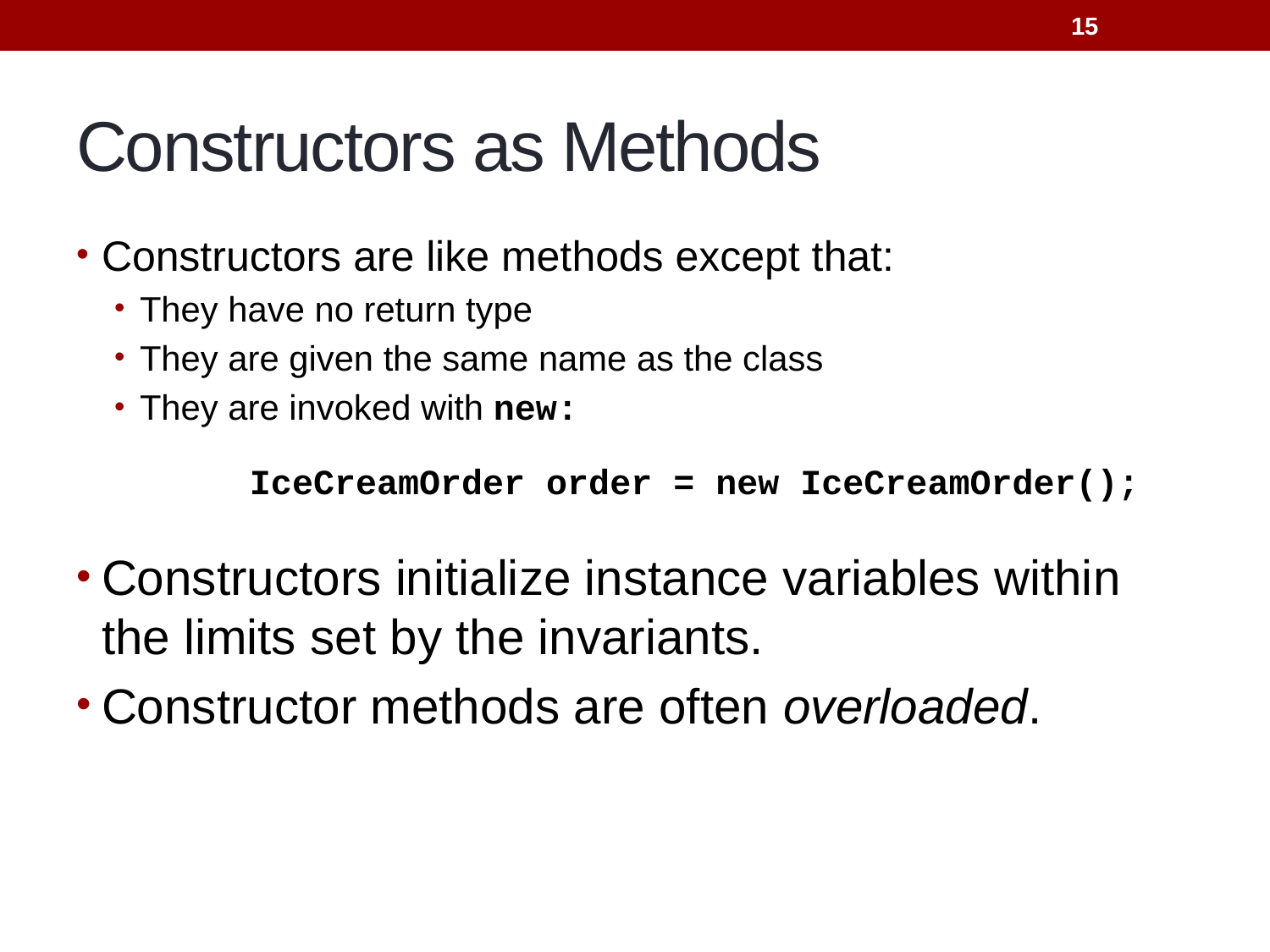

15
# Constructors as Methods
Constructors are like methods except that:
They have no return type
They are given the same name as the class
They are invoked with new:

		 IceCreamOrder order = new IceCreamOrder();

Constructors initialize instance variables within the limits set by the invariants.
Constructor methods are often overloaded.